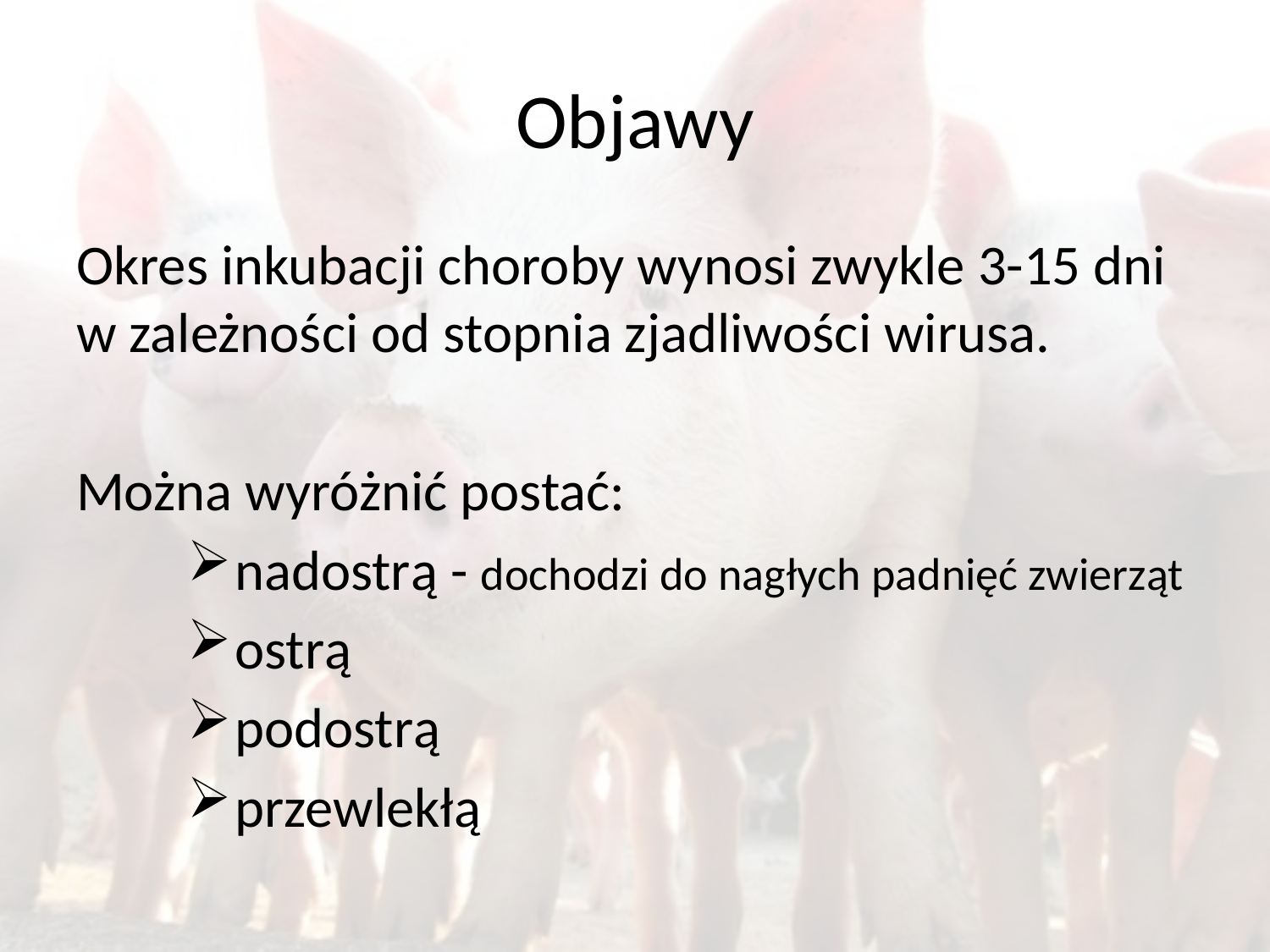

# Objawy
Okres inkubacji choroby wynosi zwykle 3-15 dni w zależności od stopnia zjadliwości wirusa.

Można wyróżnić postać:
nadostrą - dochodzi do nagłych padnięć zwierząt
ostrą
podostrą
przewlekłą